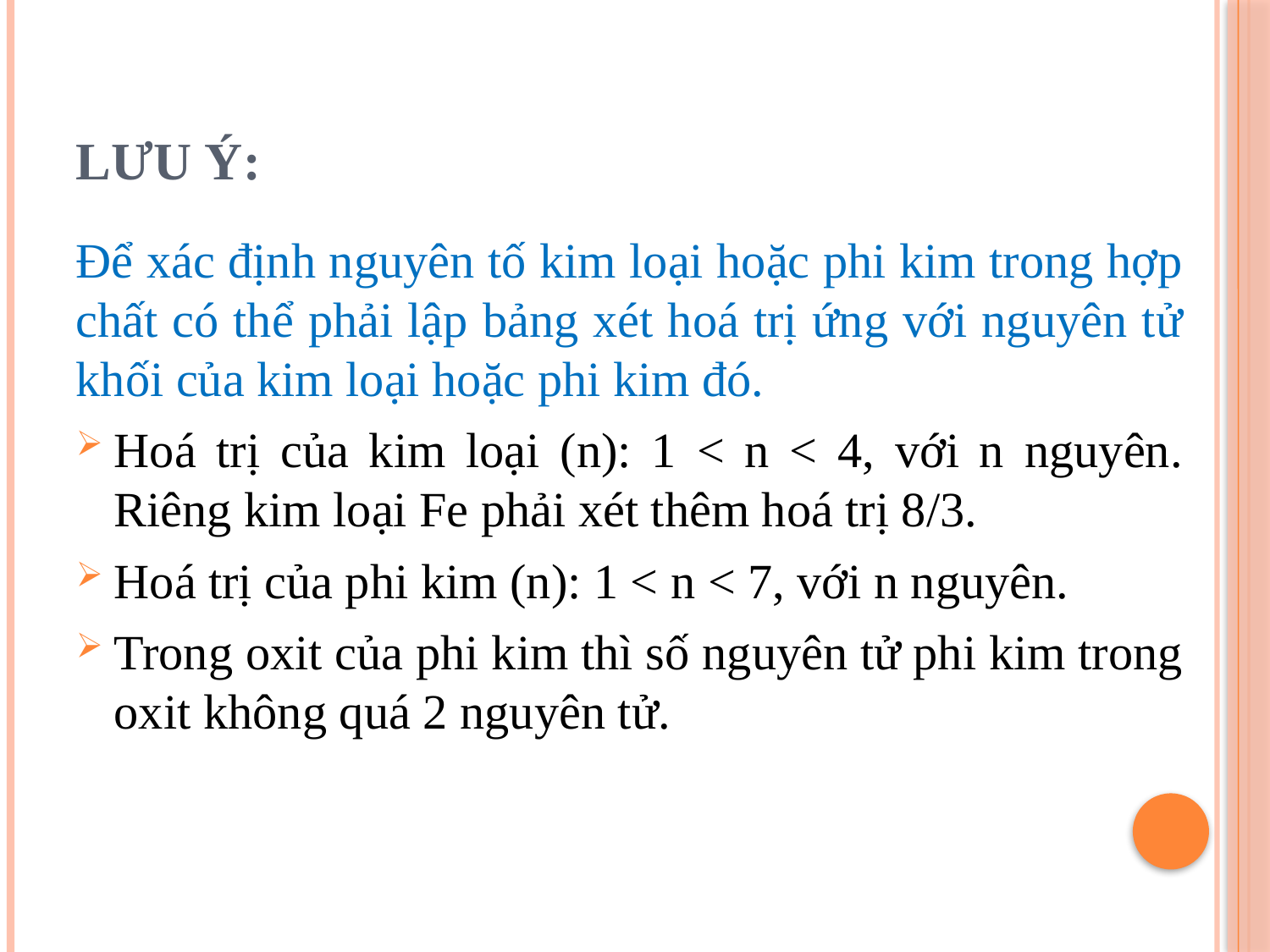

# Lưu ý:
Để xác định nguyên tố kim loại hoặc phi kim trong hợp chất có thể phải lập bảng xét hoá trị ứng với nguyên tử khối của kim loại hoặc phi kim đó.
Hoá trị của kim loại (n): 1 < n < 4, với n nguyên. Riêng kim loại Fe phải xét thêm hoá trị 8/3.
Hoá trị của phi kim (n): 1 < n < 7, với n nguyên.
Trong oxit của phi kim thì số nguyên tử phi kim trong oxit không quá 2 nguyên tử.